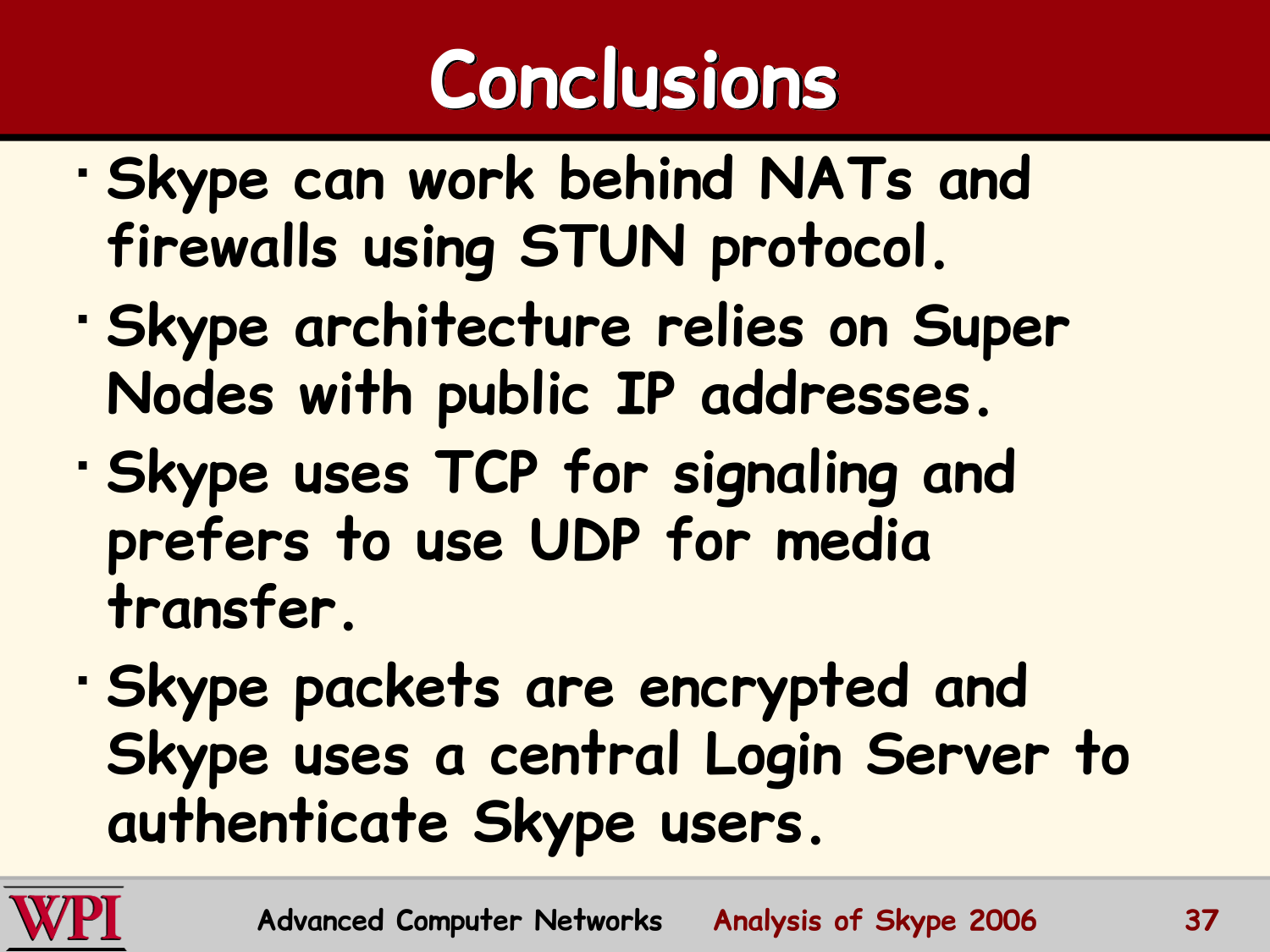

# Conclusions
Skype can work behind NATs and firewalls using STUN protocol.
Skype architecture relies on Super Nodes with public IP addresses.
Skype uses TCP for signaling and prefers to use UDP for media transfer.
Skype packets are encrypted and Skype uses a central Login Server to authenticate Skype users.
Advanced Computer Networks    Analysis of Skype 2006
37